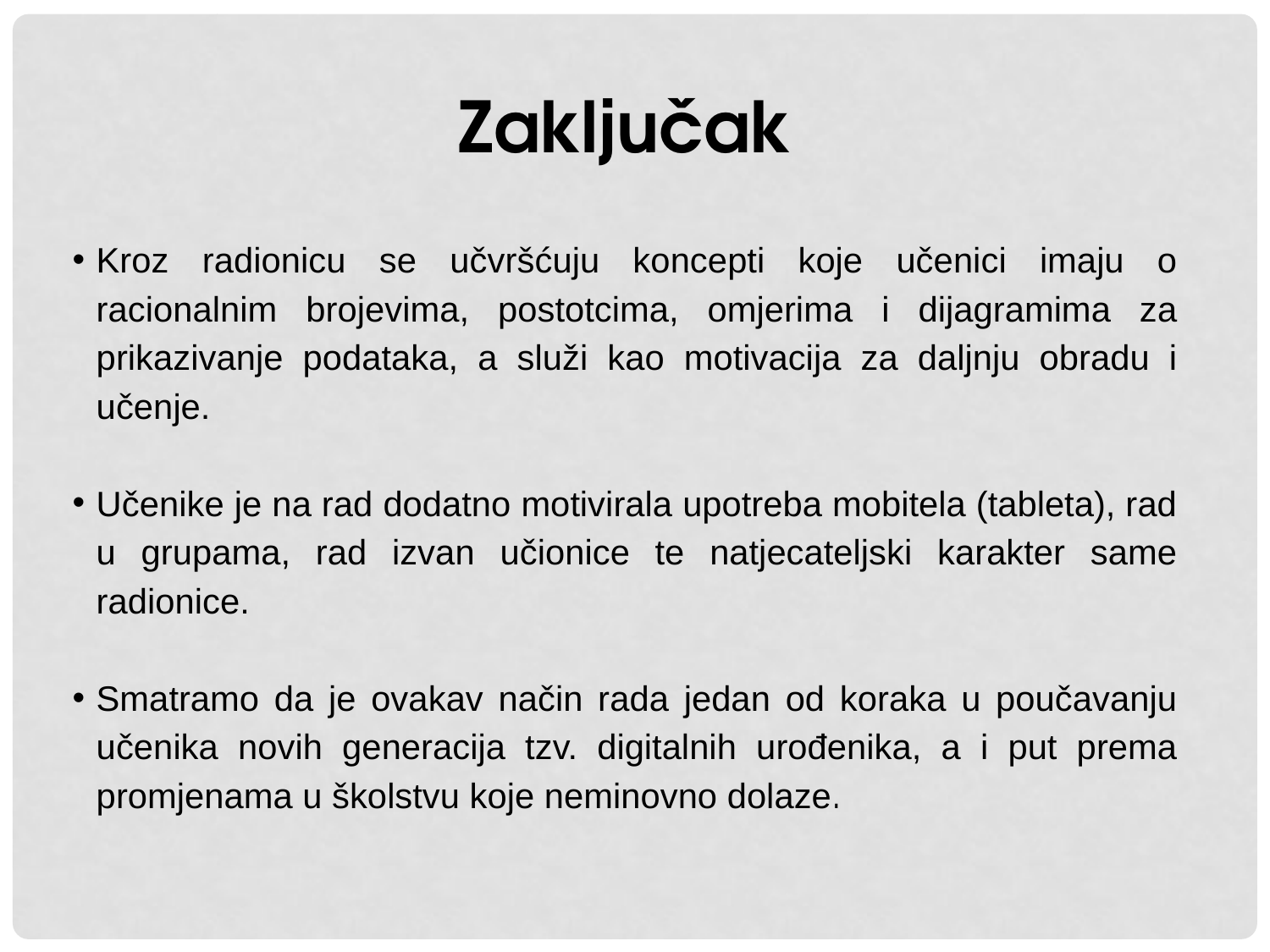

Zaključak

Kroz radionicu se učvršćuju koncepti koje učenici imaju o racionalnim brojevima, postotcima, omjerima i dijagramima za prikazivanje podataka, a služi kao motivacija za daljnju obradu i učenje.

Učenike je na rad dodatno motivirala upotreba mobitela (tableta), rad u grupama, rad izvan učionice te natjecateljski karakter same radionice.

Smatramo da je ovakav način rada jedan od koraka u poučavanju učenika novih generacija tzv. digitalnih urođenika, a i put prema promjenama u školstvu koje neminovno dolaze.